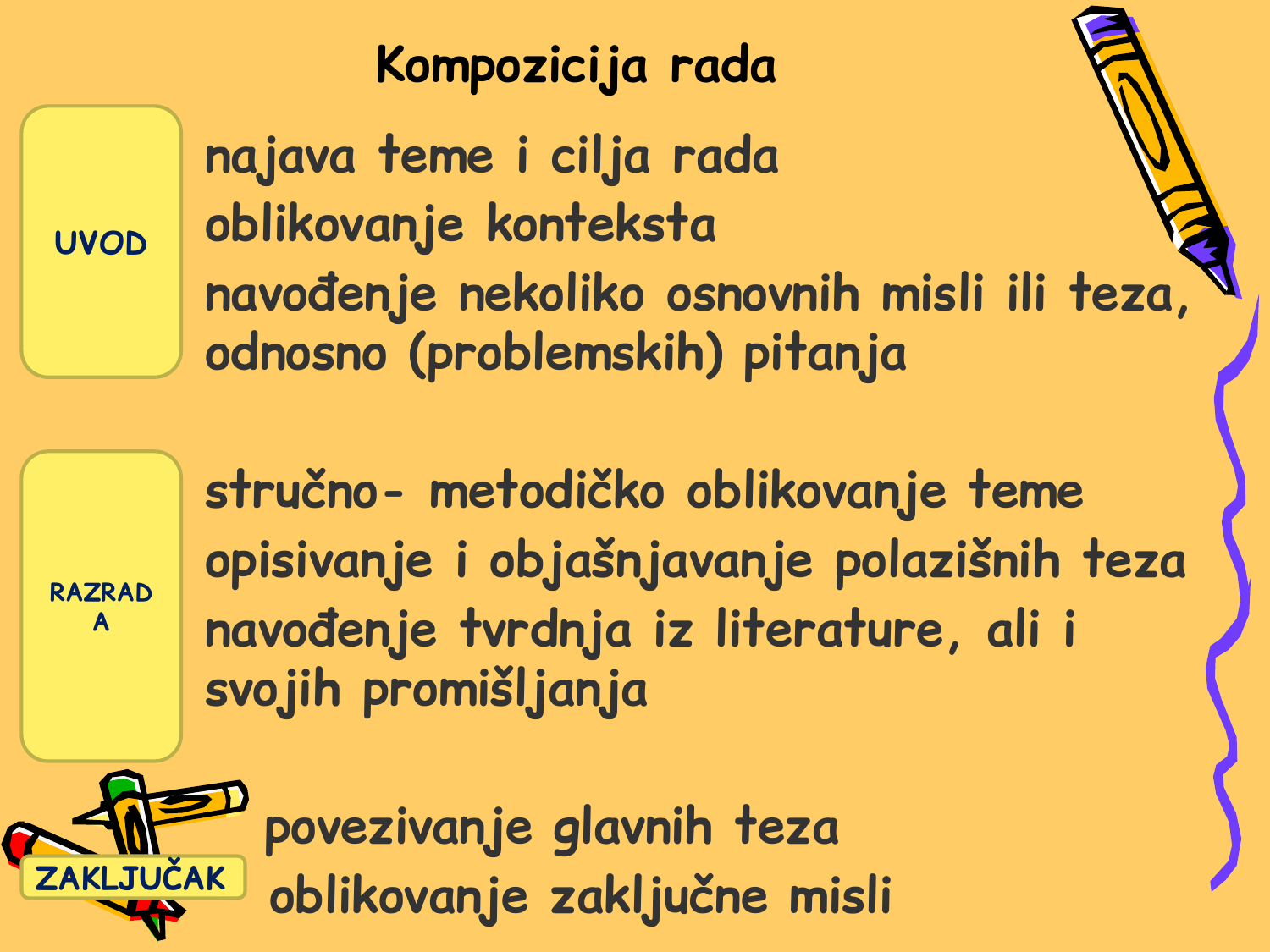

# Kompozicija rada
UVOD
najava teme i cilja rada
oblikovanje konteksta
navođenje nekoliko osnovnih misli ili teza, odnosno (problemskih) pitanja

stručno- metodičko oblikovanje teme
opisivanje i objašnjavanje polazišnih teza
navođenje tvrdnja iz literature, ali i svojih promišljanja

     povezivanje glavnih teza
   oblikovanje zaključne misli

RAZRADA
ZAKLJUČAK